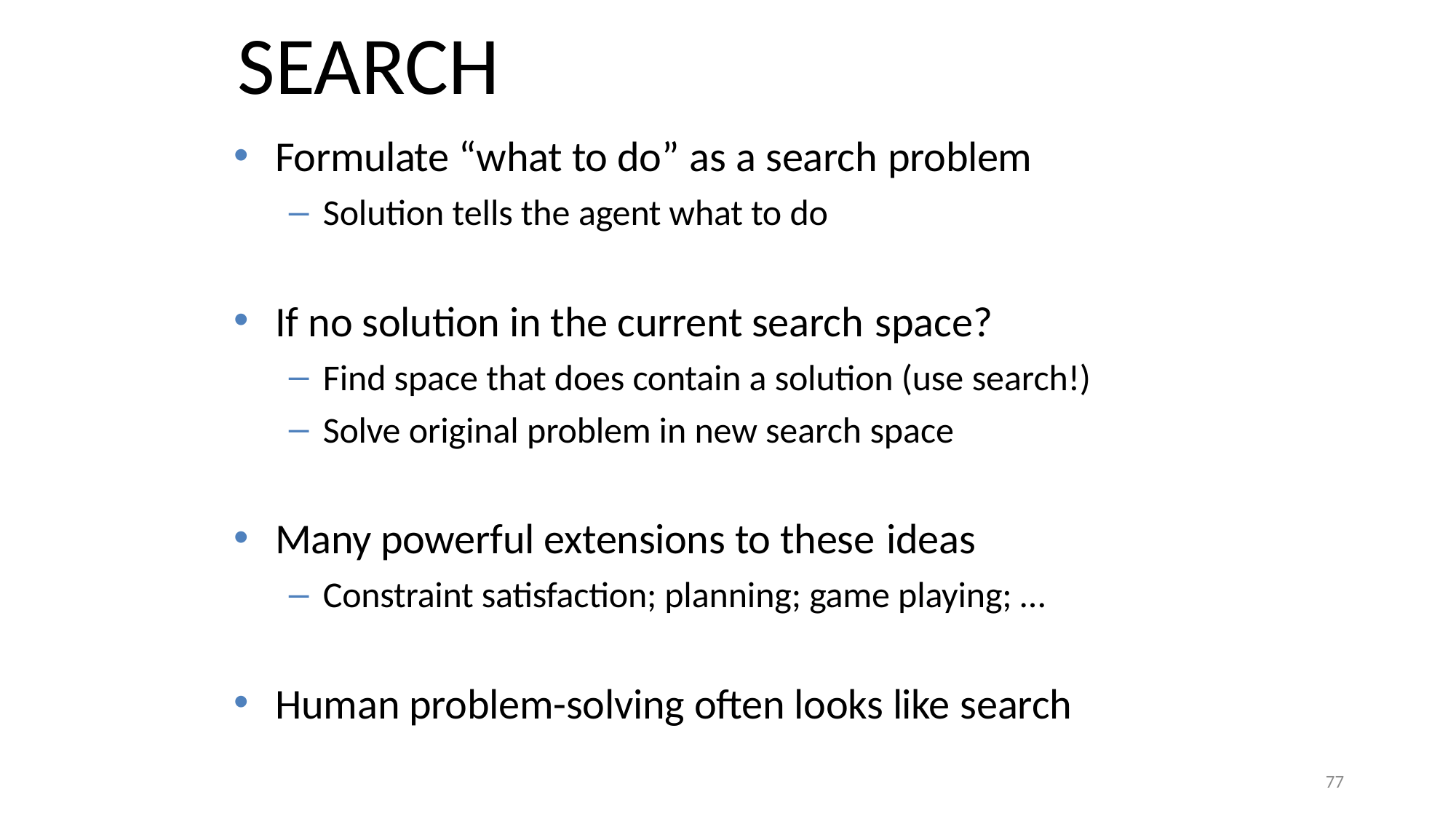

# Search
Formulate “what to do” as a search problem
Solution tells the agent what to do

If no solution in the current search space?
Find space that does contain a solution (use search!)
Solve original problem in new search space

Many powerful extensions to these ideas
Constraint satisfaction; planning; game playing; …

Human problem-solving often looks like search
77